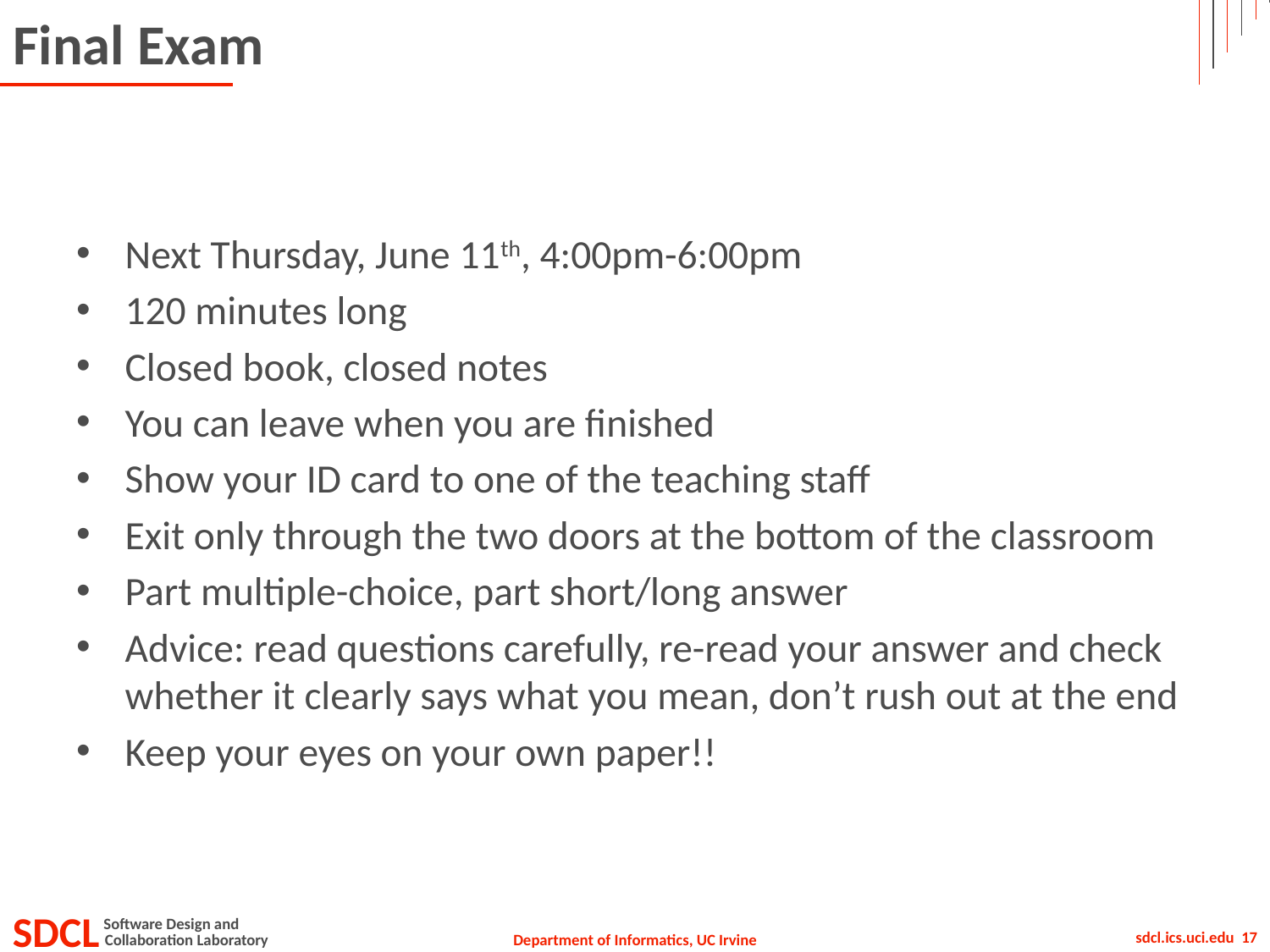

# Final Exam
Next Thursday, June 11th, 4:00pm-6:00pm
120 minutes long
Closed book, closed notes
You can leave when you are finished
Show your ID card to one of the teaching staff
Exit only through the two doors at the bottom of the classroom
Part multiple-choice, part short/long answer
Advice: read questions carefully, re-read your answer and check whether it clearly says what you mean, don’t rush out at the end
Keep your eyes on your own paper!!